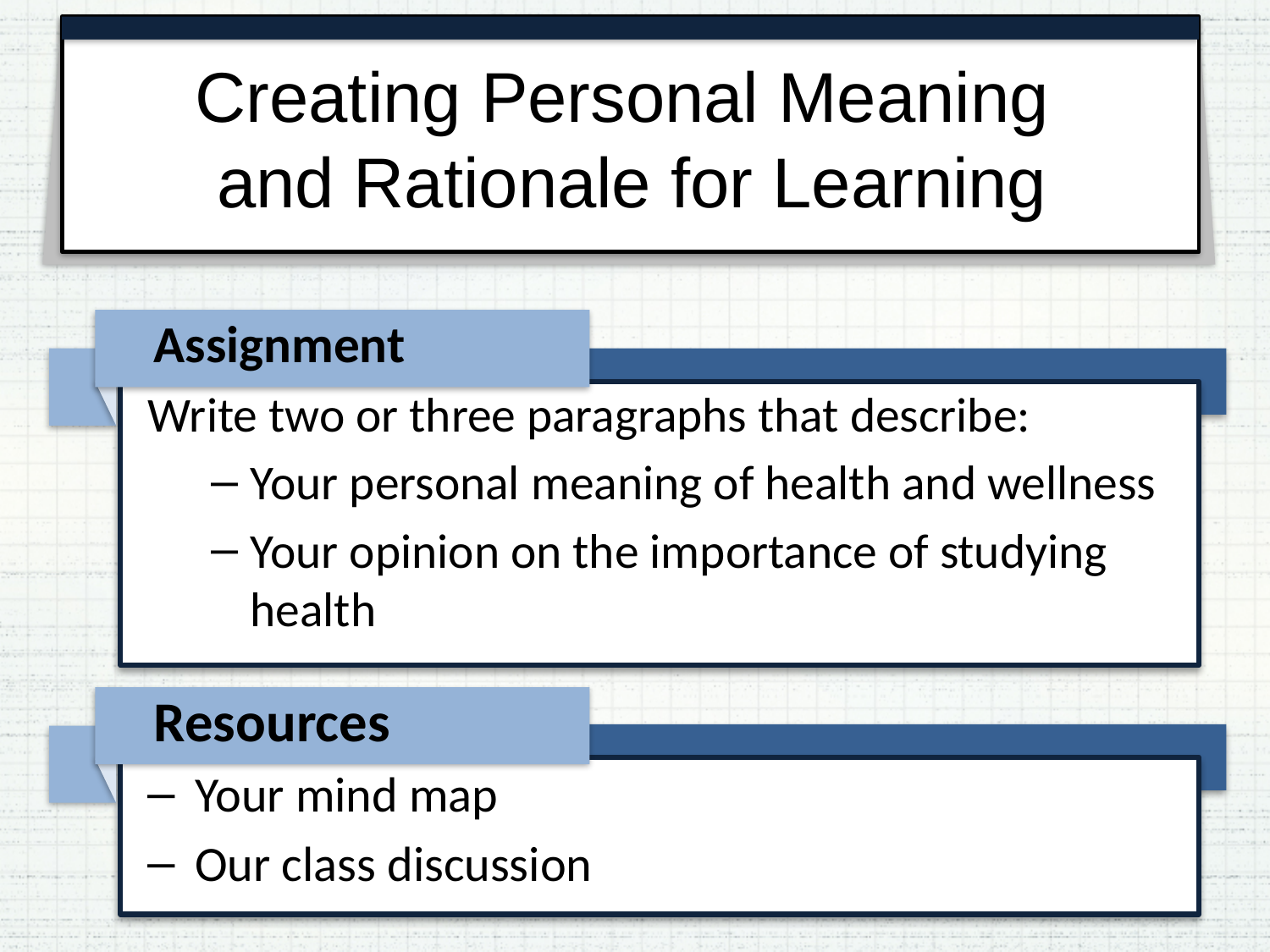

# Creating Personal Meaning and Rationale for Learning
Assignment
Write two or three paragraphs that describe:
Your personal meaning of health and wellness
Your opinion on the importance of studying health

Resources
Your mind map
Our class discussion